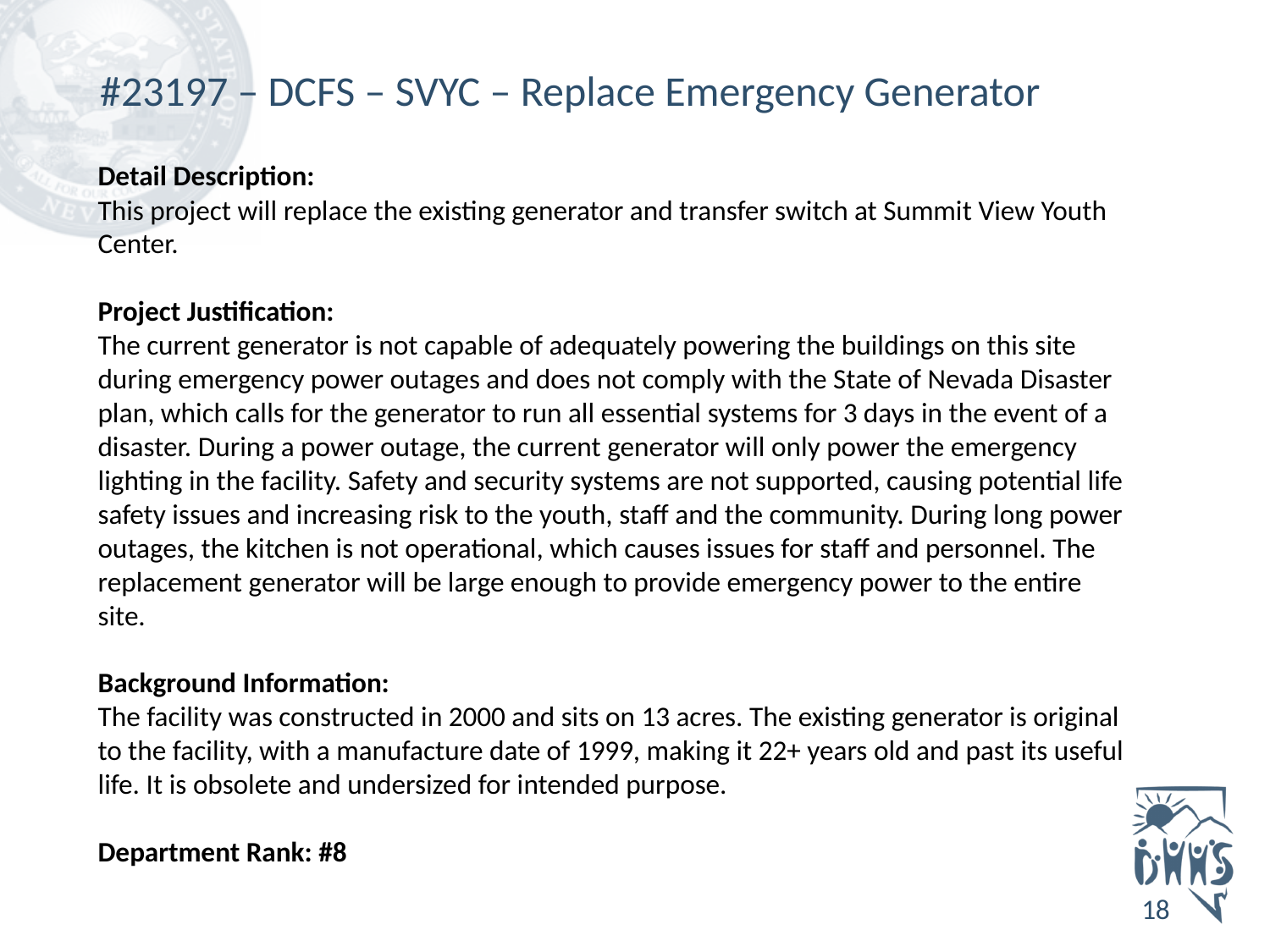

# #23197 – DCFS – SVYC – Replace Emergency Generator
Detail Description:
This project will replace the existing generator and transfer switch at Summit View Youth Center.

Project Justification:
The current generator is not capable of adequately powering the buildings on this site during emergency power outages and does not comply with the State of Nevada Disaster plan, which calls for the generator to run all essential systems for 3 days in the event of a disaster. During a power outage, the current generator will only power the emergency lighting in the facility. Safety and security systems are not supported, causing potential life safety issues and increasing risk to the youth, staff and the community. During long power outages, the kitchen is not operational, which causes issues for staff and personnel. The replacement generator will be large enough to provide emergency power to the entire site.

Background Information:
The facility was constructed in 2000 and sits on 13 acres. The existing generator is original to the facility, with a manufacture date of 1999, making it 22+ years old and past its useful life. It is obsolete and undersized for intended purpose.

Department Rank: #8
18